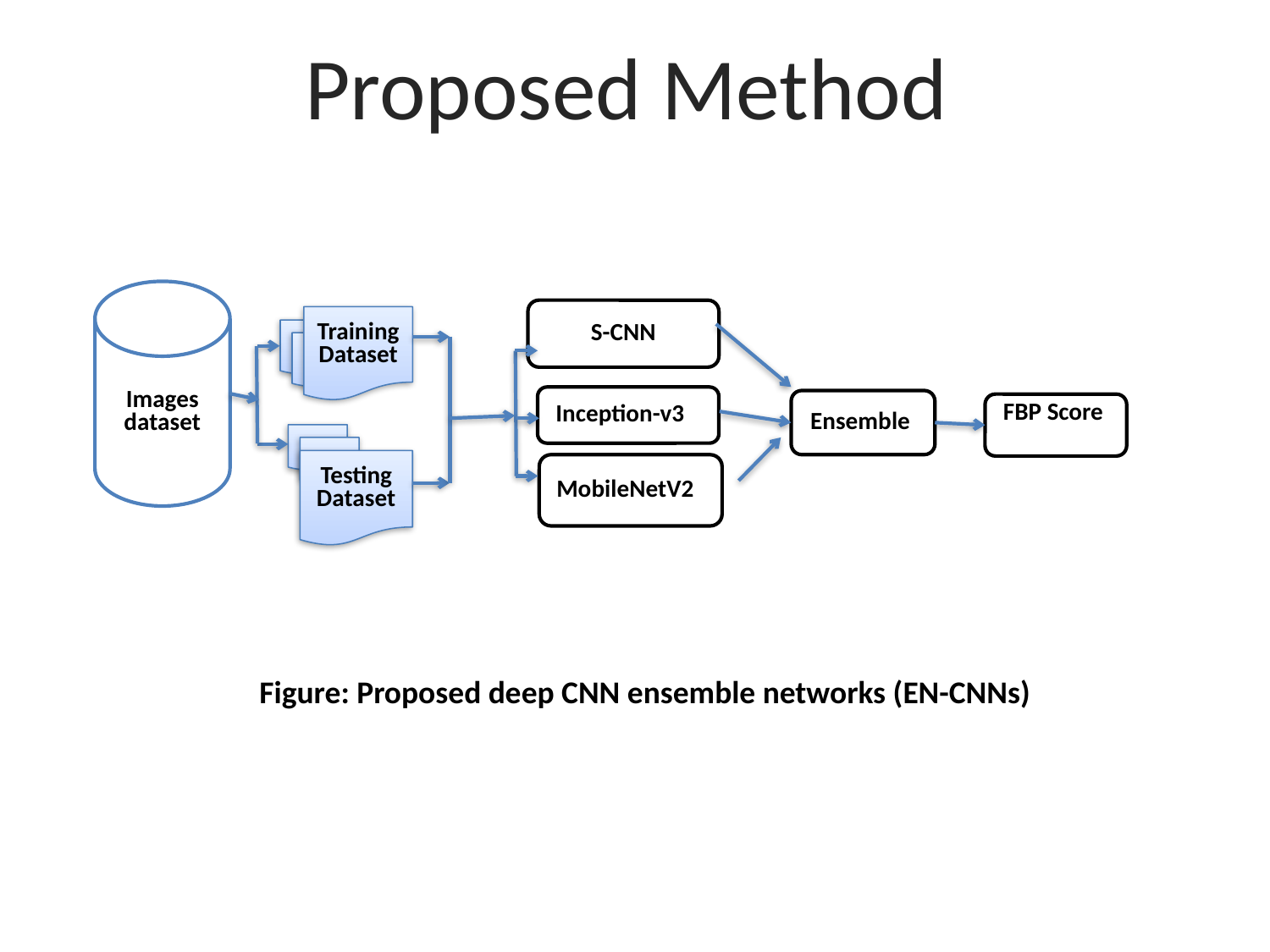

Proposed Method
Images dataset
S-CNN
Training Dataset

Inception-v3
Ensemble
FBP Score

Testing Dataset
MobileNetV2
Figure: Proposed deep CNN ensemble networks (EN-CNNs)